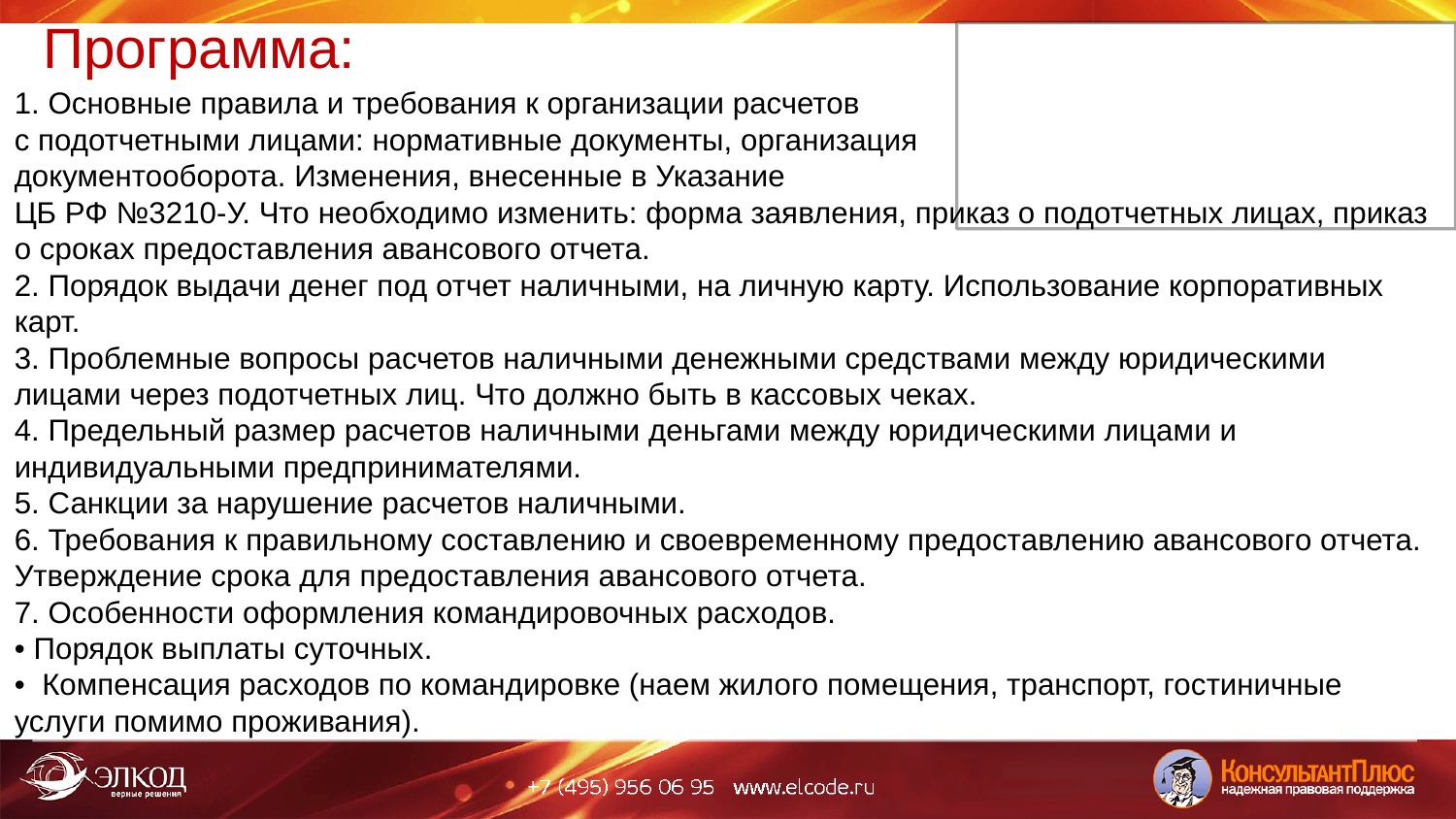

# Программа:
1. Основные правила и требования к организации расчетов
с подотчетными лицами: нормативные документы, организация
документооборота. Изменения, внесенные в Указание
ЦБ РФ №3210-У. Что необходимо изменить: форма заявления, приказ о подотчетных лицах, приказ о сроках предоставления авансового отчета.
2. Порядок выдачи денег под отчет наличными, на личную карту. Использование корпоративных карт.
3. Проблемные вопросы расчетов наличными денежными средствами между юридическими лицами через подотчетных лиц. Что должно быть в кассовых чеках.
4. Предельный размер расчетов наличными деньгами между юридическими лицами и индивидуальными предпринимателями.
5. Санкции за нарушение расчетов наличными.
6. Требования к правильному составлению и своевременному предоставлению авансового отчета. Утверждение срока для предоставления авансового отчета.
7. Особенности оформления командировочных расходов.
• Порядок выплаты суточных.
•  Компенсация расходов по командировке (наем жилого помещения, транспорт, гостиничные услуги помимо проживания).